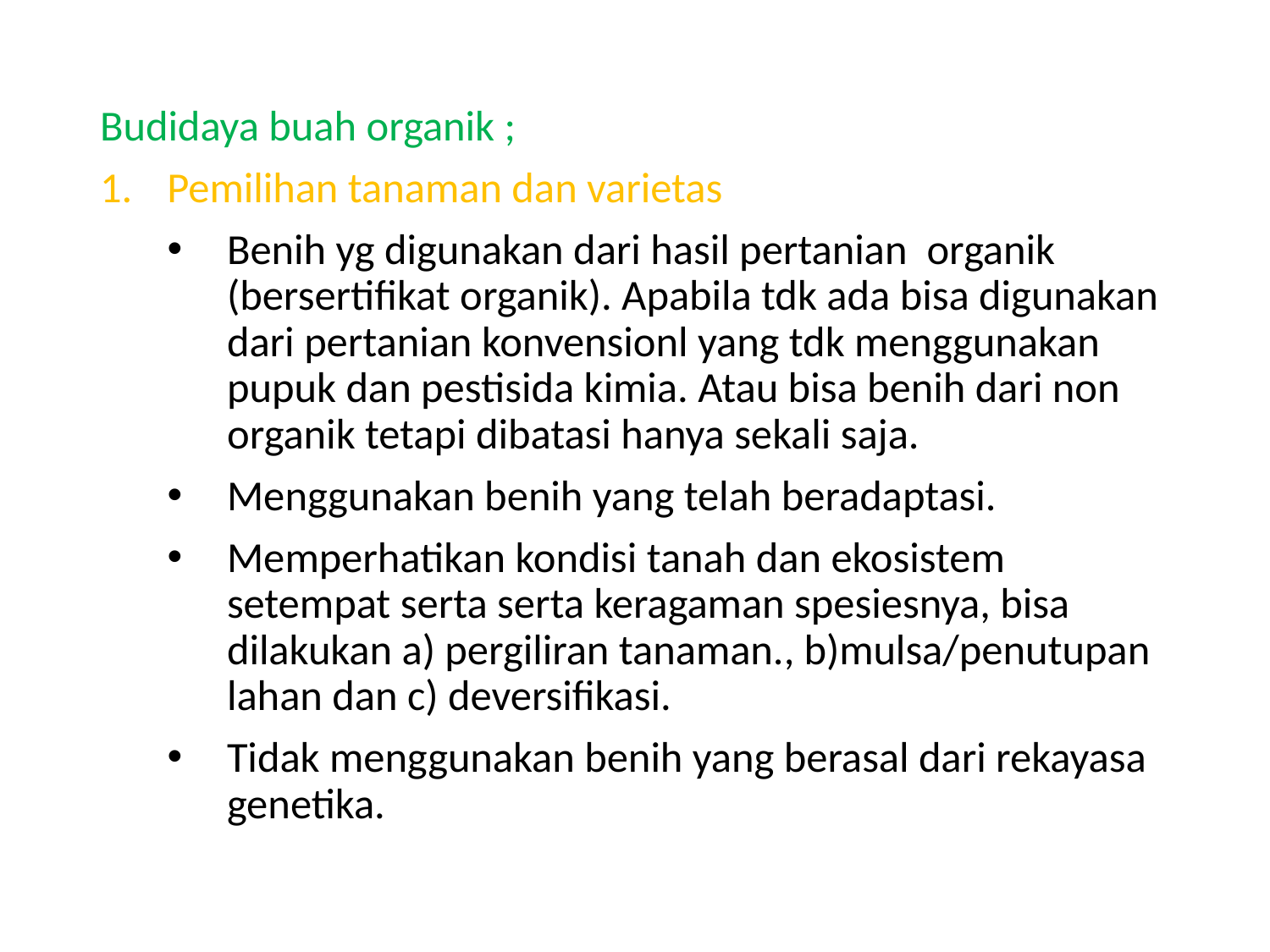

Budidaya buah organik ;
Pemilihan tanaman dan varietas
Benih yg digunakan dari hasil pertanian  organik (bersertifikat organik). Apabila tdk ada bisa digunakan dari pertanian konvensionl yang tdk menggunakan pupuk dan pestisida kimia. Atau bisa benih dari non organik tetapi dibatasi hanya sekali saja.
Menggunakan benih yang telah beradaptasi.
Memperhatikan kondisi tanah dan ekosistem setempat serta serta keragaman spesiesnya, bisa dilakukan a) pergiliran tanaman., b)mulsa/penutupan lahan dan c) deversifikasi.
Tidak menggunakan benih yang berasal dari rekayasa genetika.